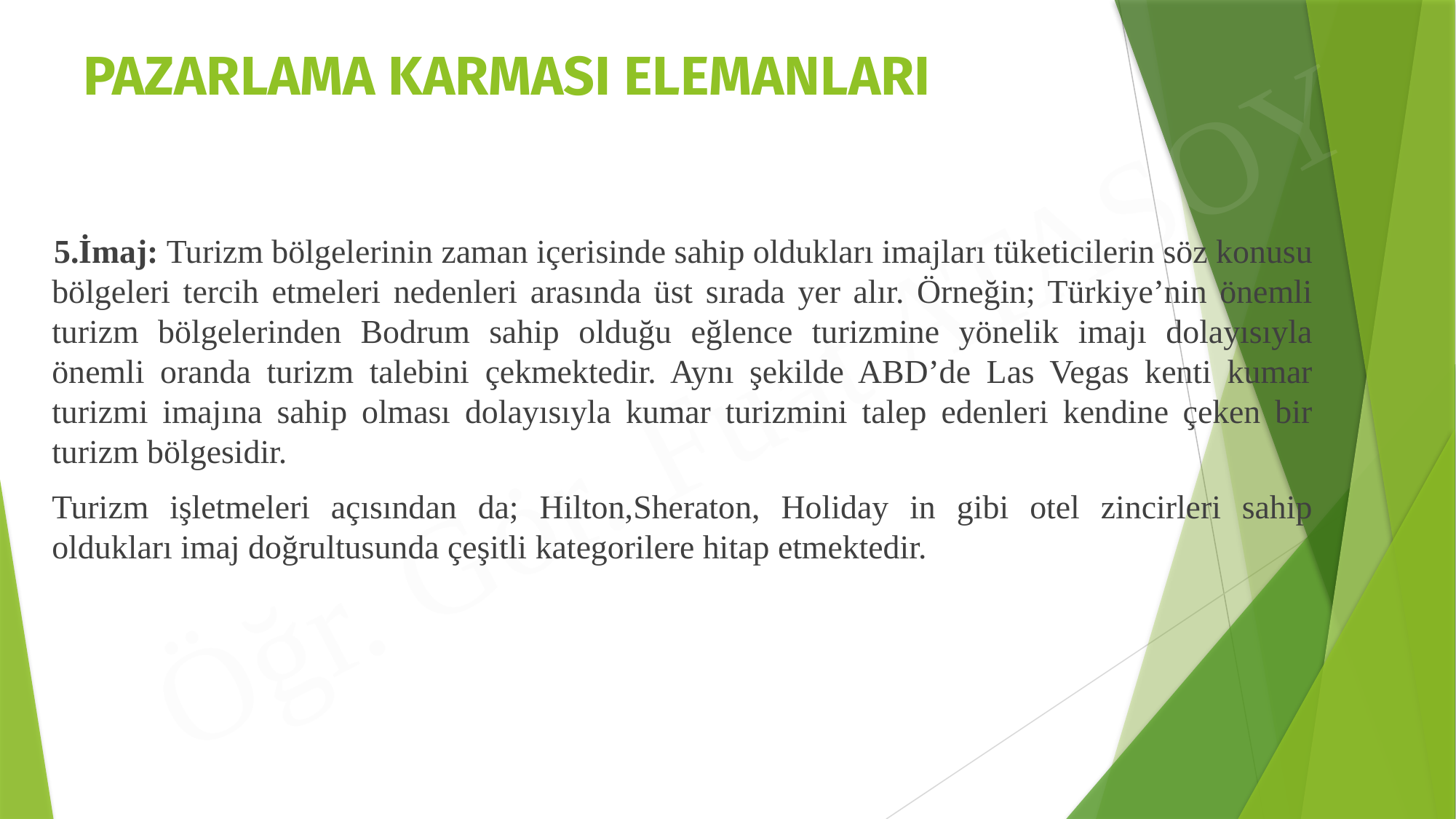

# PAZARLAMA KARMASI ELEMANLARI

5.İmaj: Turizm bölgelerinin zaman içerisinde sahip oldukları imajları tüketicilerin söz konusu bölgeleri tercih etmeleri nedenleri arasında üst sırada yer alır. Örneğin; Türkiye’nin önemli turizm bölgelerinden Bodrum sahip olduğu eğlence turizmine yönelik imajı dolayısıyla önemli oranda turizm talebini çekmektedir. Aynı şekilde ABD’de Las Vegas kenti kumar turizmi imajına sahip olması dolayısıyla kumar turizmini talep edenleri kendine çeken bir turizm bölgesidir.
Turizm işletmeleri açısından da; Hilton,Sheraton, Holiday in gibi otel zincirleri sahip oldukları imaj doğrultusunda çeşitli kategorilere hitap etmektedir.